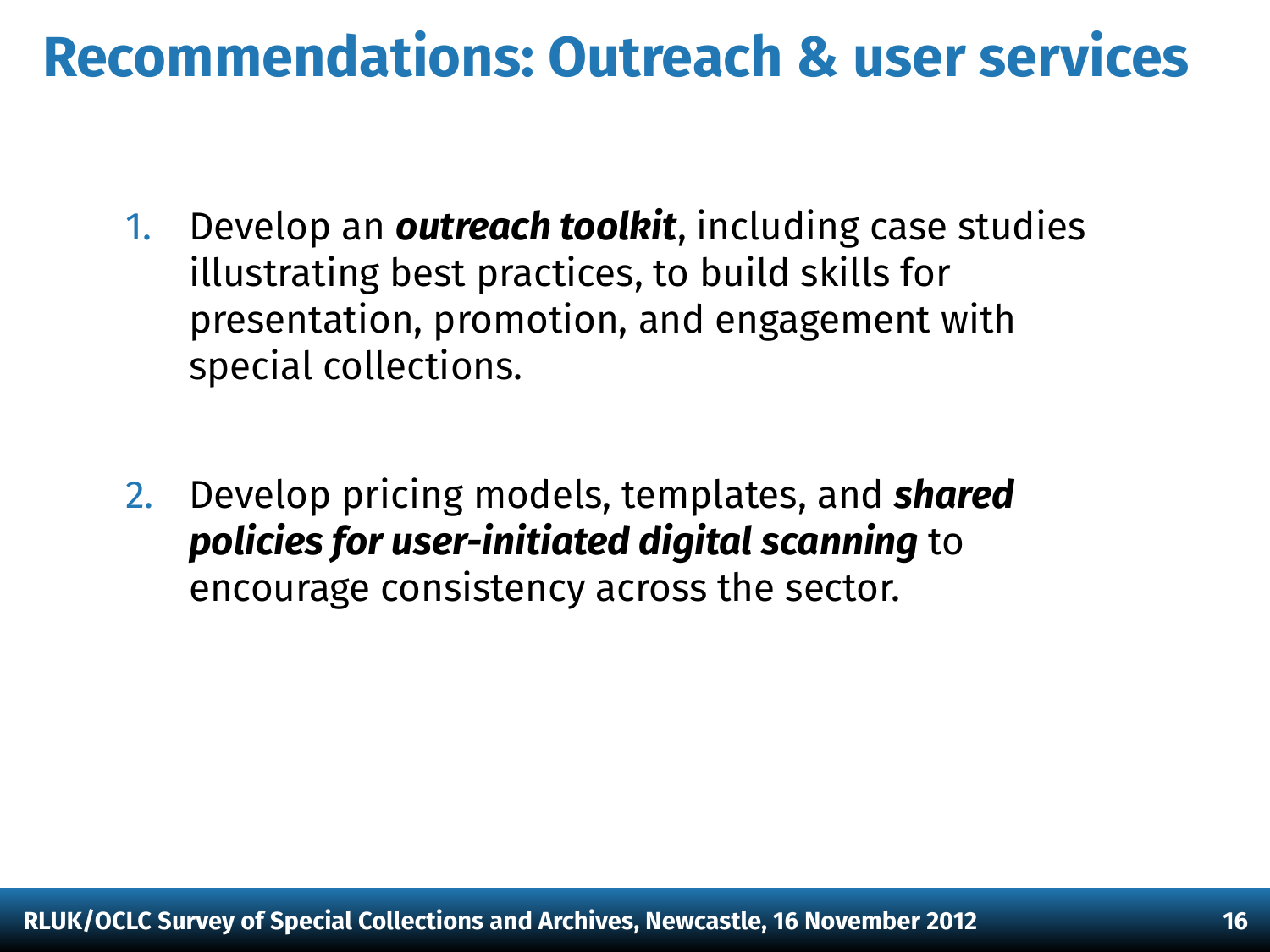

# Recommendations: Outreach & user services
Develop an outreach toolkit, including case studies illustrating best practices, to build skills for presentation, promotion, and engagement with special collections.

Develop pricing models, templates, and shared policies for user-initiated digital scanning to encourage consistency across the sector.